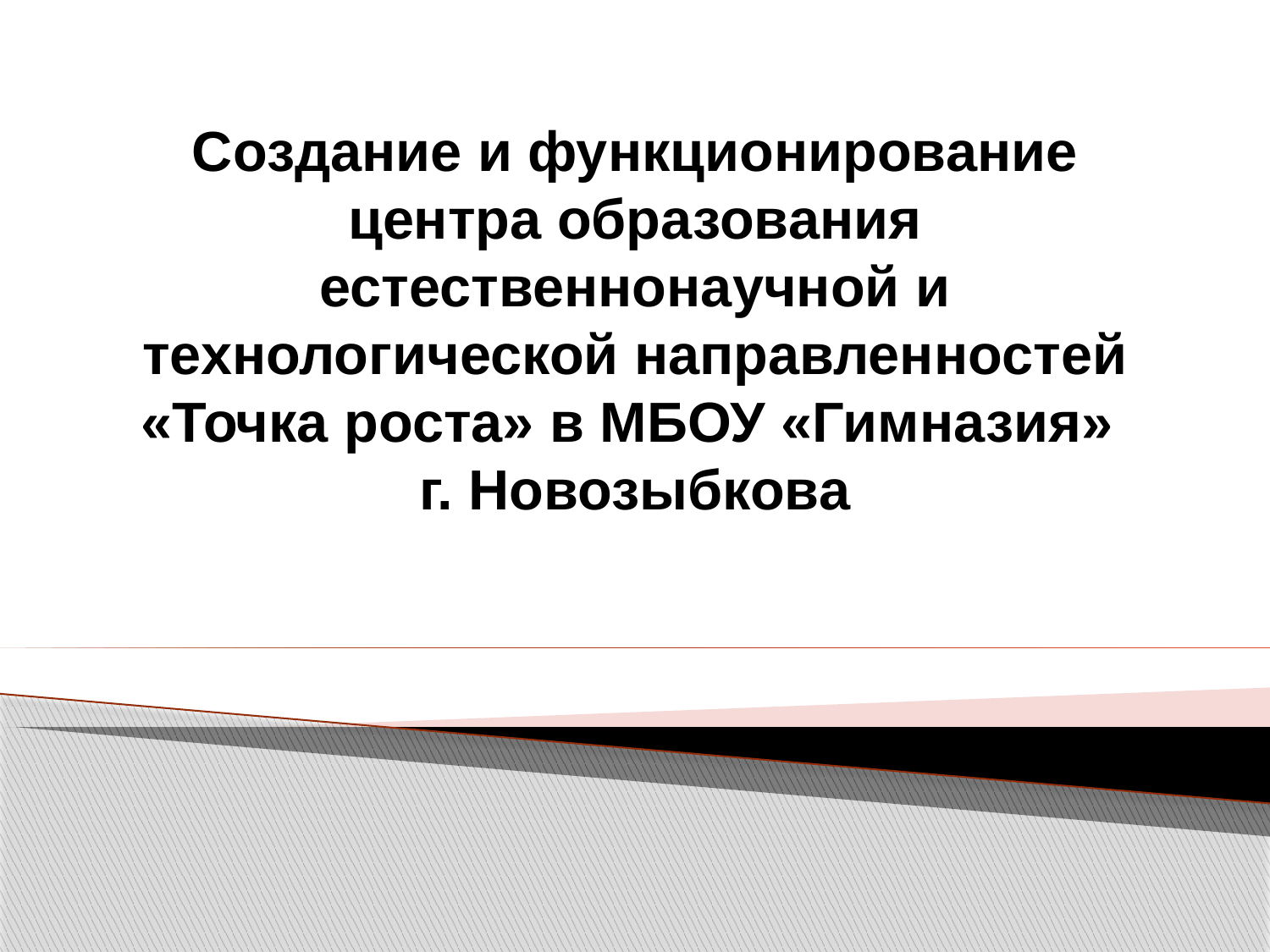

# Создание и функционирование центра образования естественнонаучной и технологической направленностей «Точка роста» в МБОУ «Гимназия» г. Новозыбкова